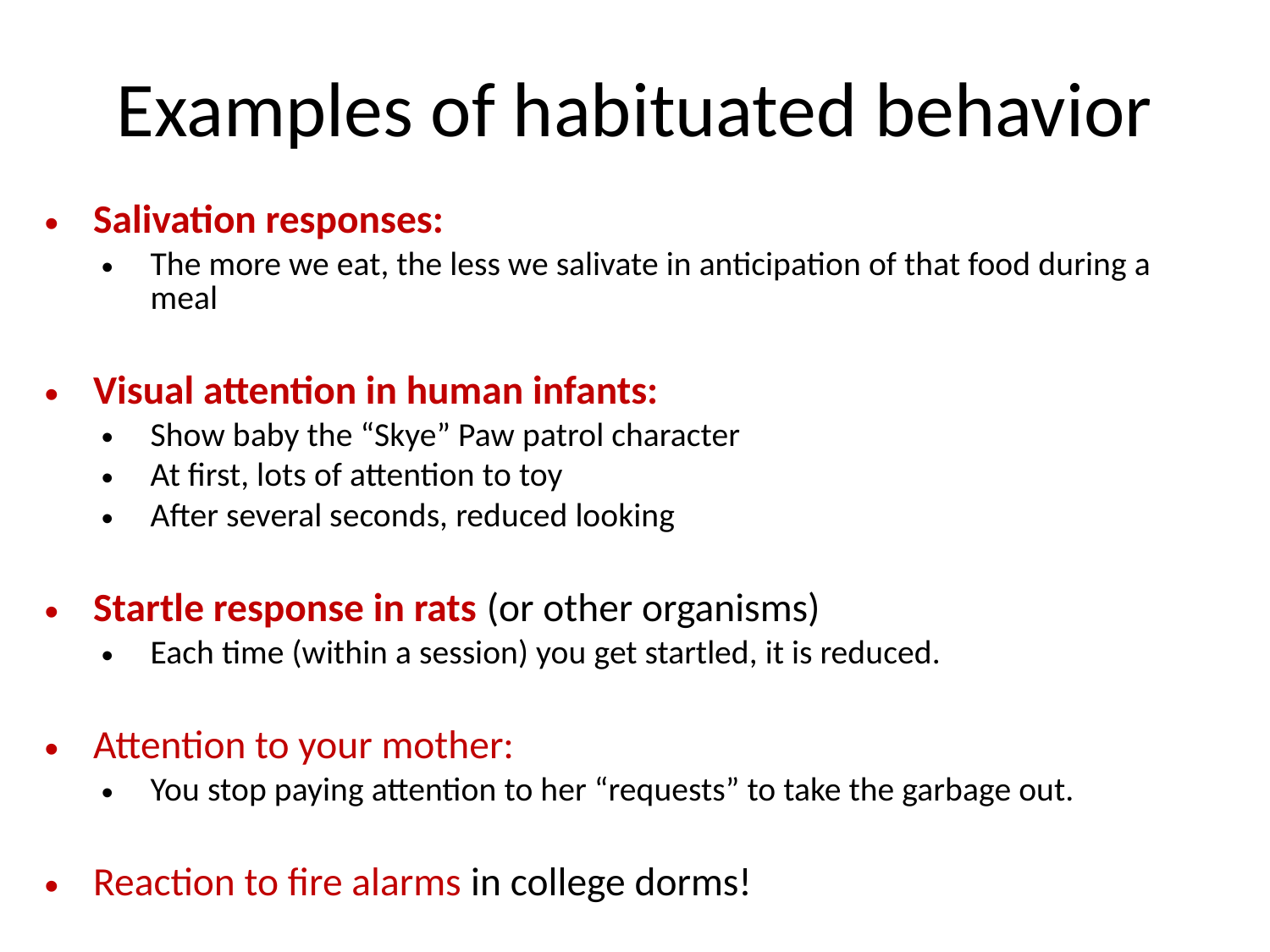

# Examples of habituated behavior
Salivation responses:
The more we eat, the less we salivate in anticipation of that food during a meal

Visual attention in human infants:
Show baby the “Skye” Paw patrol character
At first, lots of attention to toy
After several seconds, reduced looking

Startle response in rats (or other organisms)
Each time (within a session) you get startled, it is reduced.

Attention to your mother:
You stop paying attention to her “requests” to take the garbage out.

Reaction to fire alarms in college dorms!